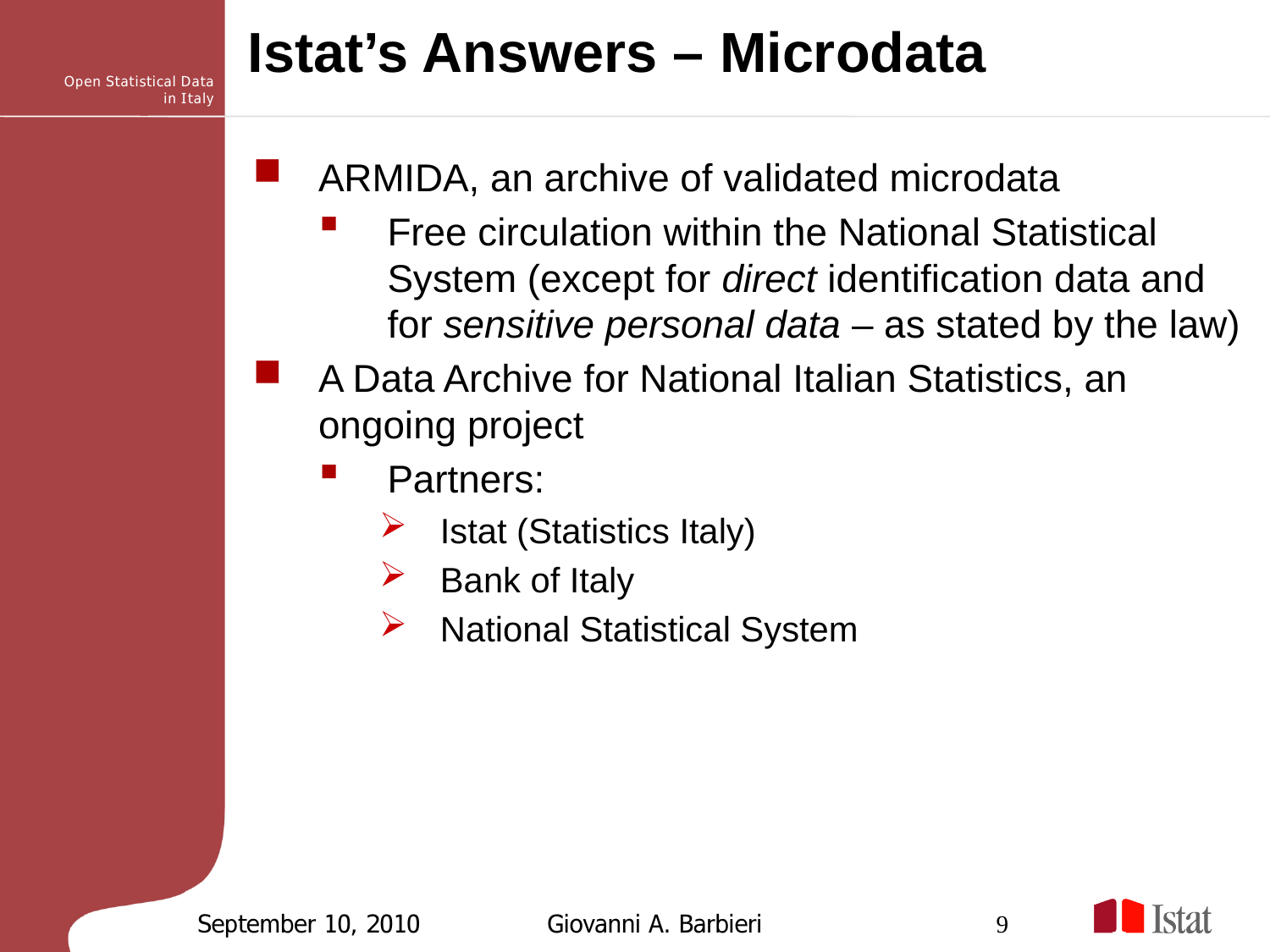

# Istat’s Answers – Microdata
ARMIDA, an archive of validated microdata
Free circulation within the National Statistical  System (except for direct identification data and for sensitive personal data – as stated by the law)
A Data Archive for National Italian Statistics, an ongoing project
Partners:
Istat (Statistics Italy)
Bank of Italy
National Statistical System
September 10, 2010
Giovanni A. Barbieri
9